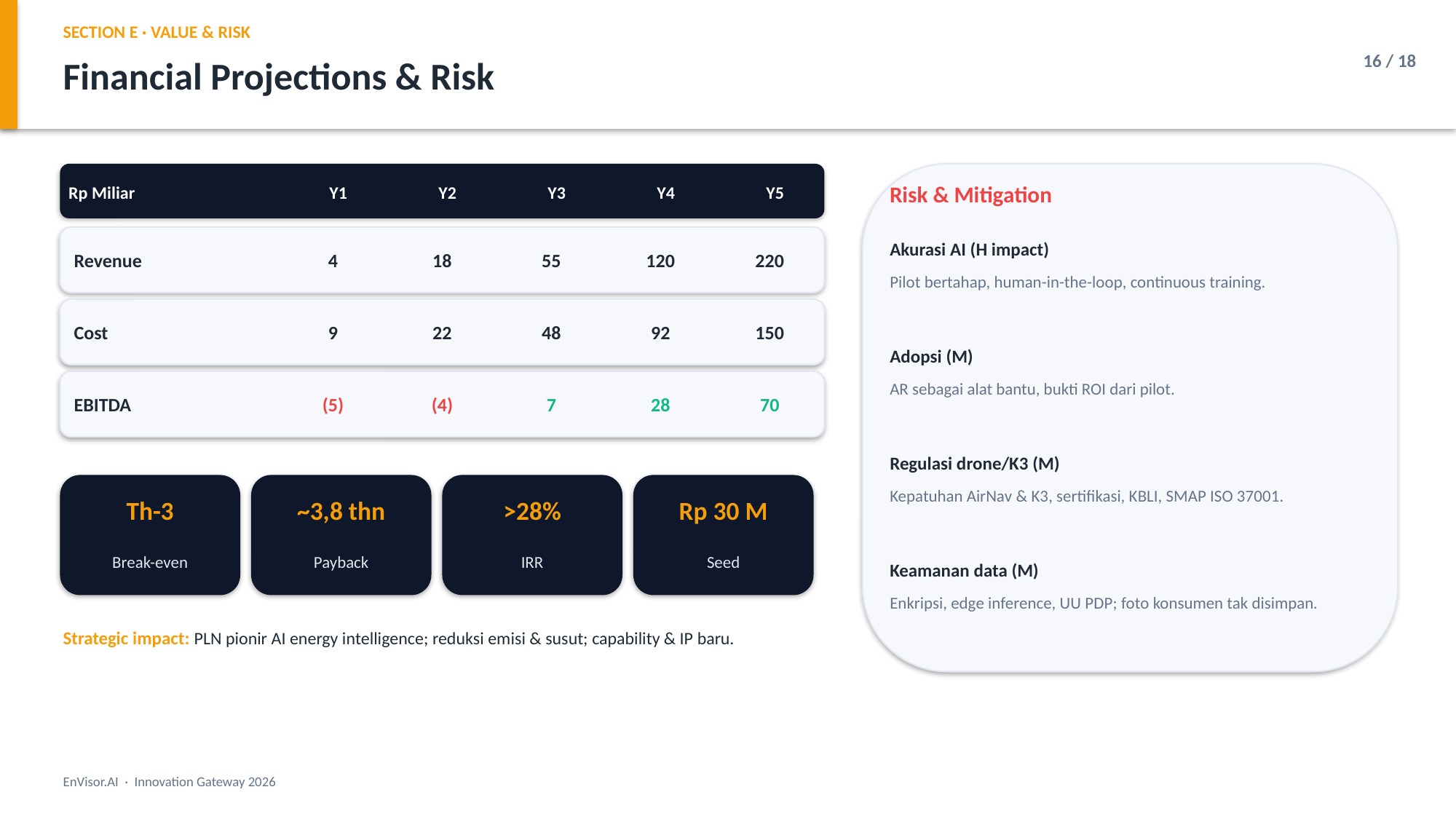

SECTION E · VALUE & RISK
16 / 18
Financial Projections & Risk

Rp Miliar
Y1
Y2
Y3
Y4
Y5
Risk & Mitigation

Revenue
4
18
55
120
220
Akurasi AI (H impact)
Pilot bertahap, human-in-the-loop, continuous training.

Cost
9
22
48
92
150
Adopsi (M)

EBITDA
(5)
(4)
7
28
70
AR sebagai alat bantu, bukti ROI dari pilot.
Regulasi drone/K3 (M)

Kepatuhan AirNav & K3, sertifikasi, KBLI, SMAP ISO 37001.
Th-3
~3,8 thn
>28%
Rp 30 M
Break-even
Payback
IRR
Seed
Keamanan data (M)
Enkripsi, edge inference, UU PDP; foto konsumen tak disimpan.
Strategic impact: PLN pionir AI energy intelligence; reduksi emisi & susut; capability & IP baru.
EnVisor.AI  ·  Innovation Gateway 2026